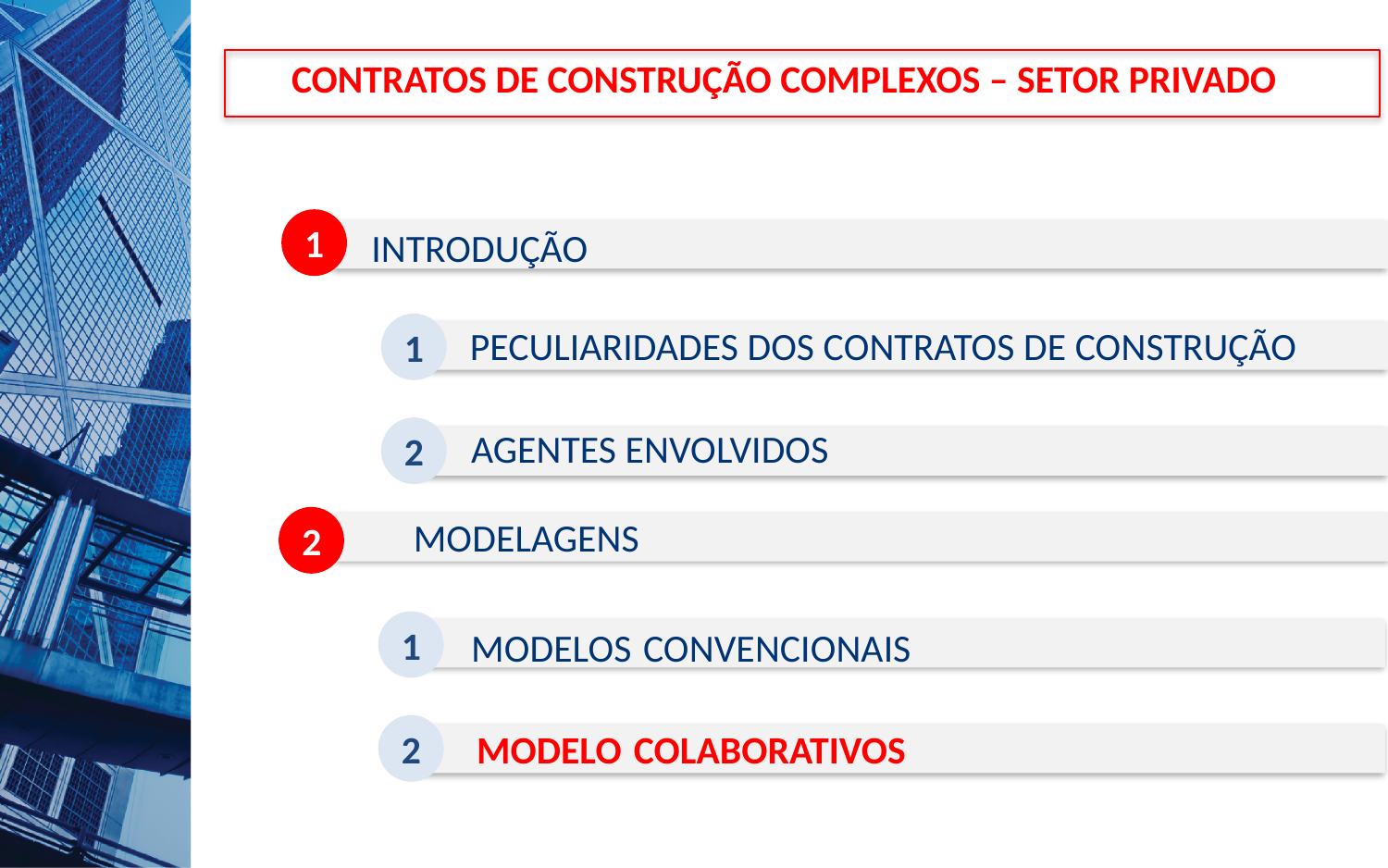

Contratos de construção complexos – Setor Privado
INTRODUÇÃO
1

1
PECULIARIDADES DOS CONTRATOS DE CONSTRUÇÃO

2
AGENTES ENVOLVIDOS

MODELAGENS
2

MODELOS CONVENCIONAIS
1

MODELO COLABORATIVOS
2